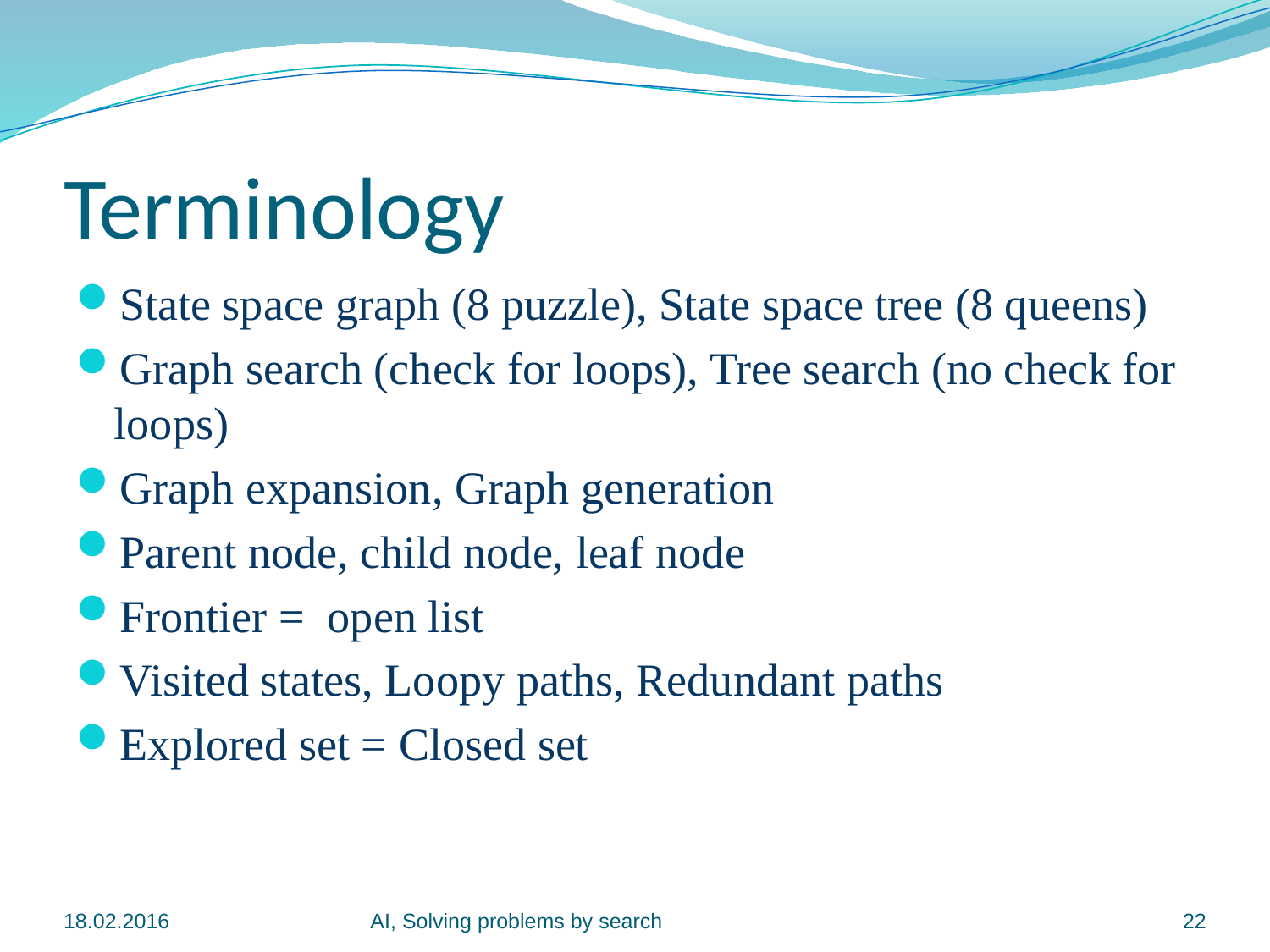

# Terminology
State space graph (8 puzzle), State space tree (8 queens)
Graph search (check for loops), Tree search (no check for loops)
Graph expansion, Graph generation
Parent node, child node, leaf node
Frontier =  open list
Visited states, Loopy paths, Redundant paths
Explored set = Closed set
18.02.2016
AI, Solving problems by search
22